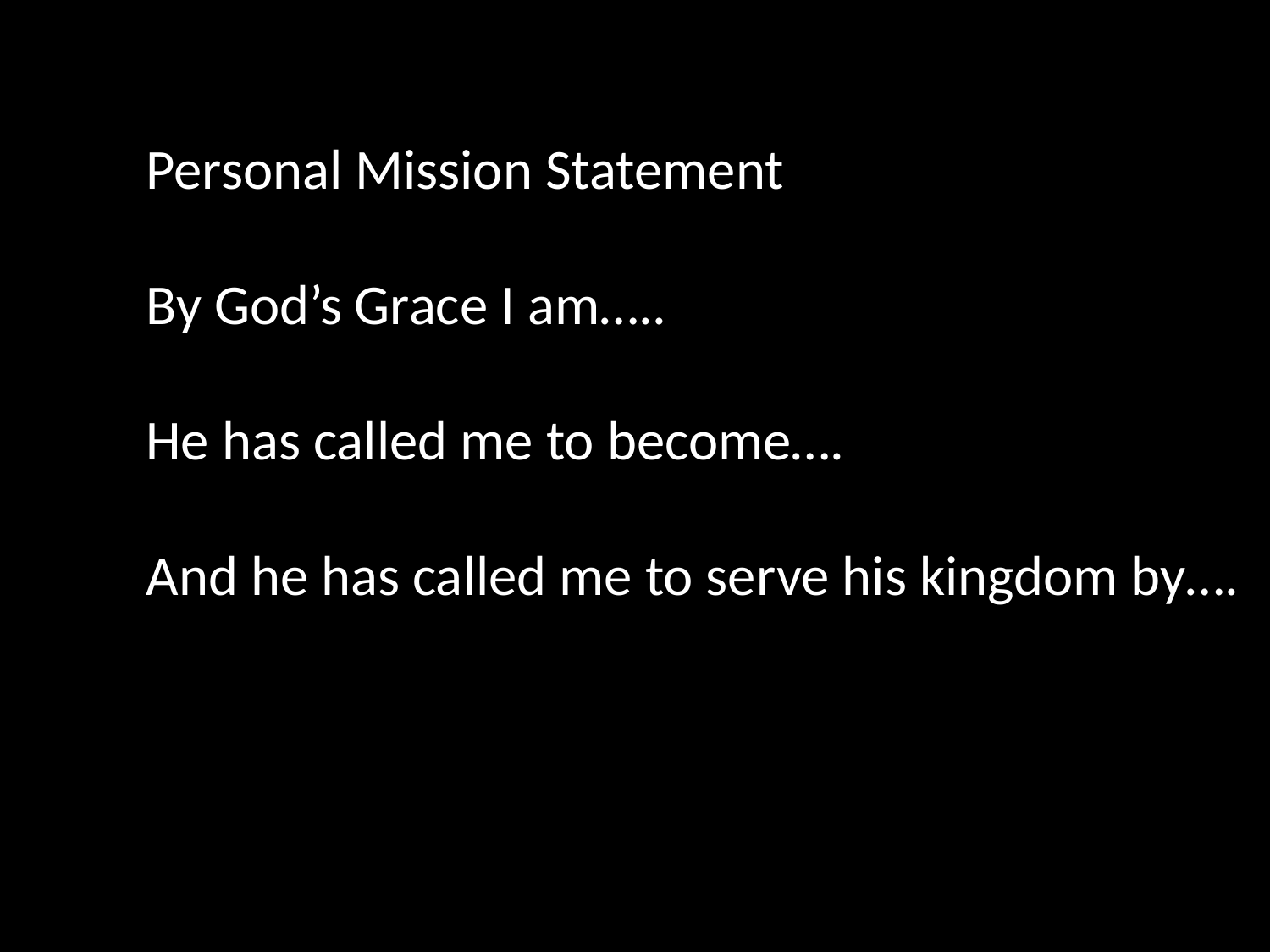

Personal Mission Statement

By God’s Grace I am…..

He has called me to become….

And he has called me to serve his kingdom by….